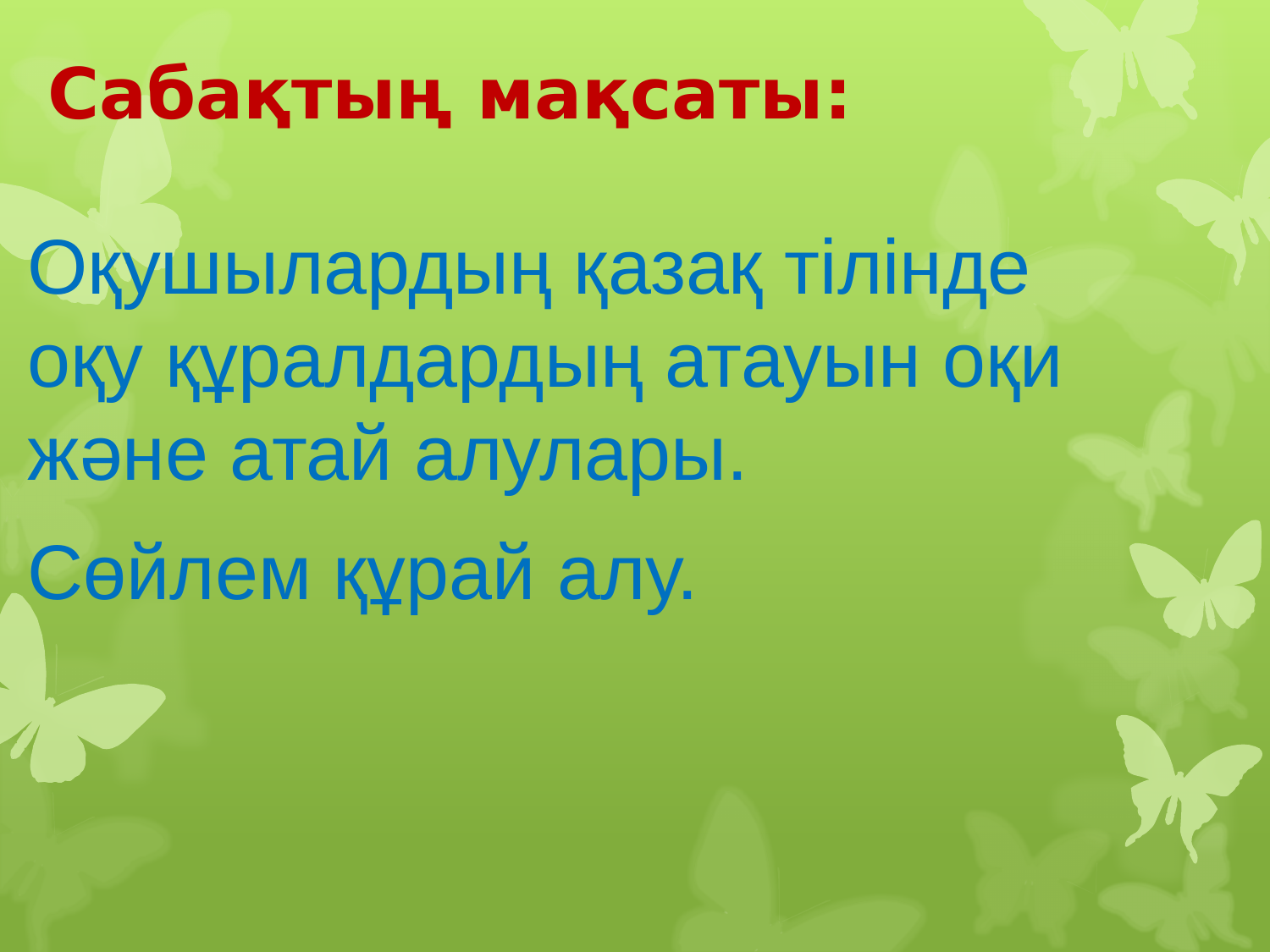

# Сабақтың мақсаты:
Оқушылардың қазақ тілінде оқу құралдардың атауын оқи және атай алулары.
Сөйлем құрай алу.